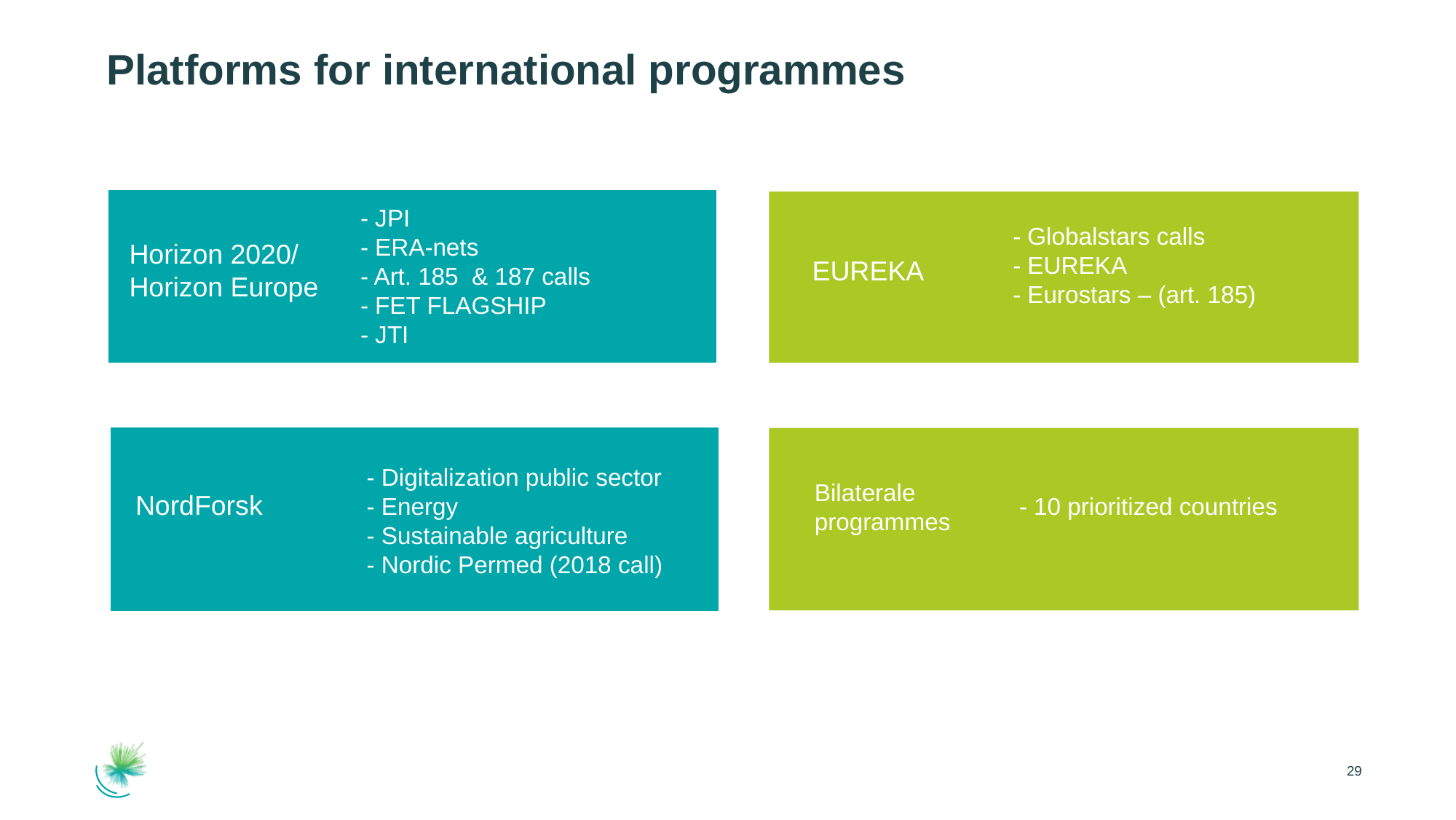

# Platforms for international programmes

- JPI
- ERA-nets
- Art. 185  & 187 calls
- FET FLAGSHIP
- JTI
- Globalstars calls
- EUREKA
- Eurostars – (art. 185)
Horizon 2020/
Horizon Europe
EUREKA

- Digitalization public sector
- Energy
- Sustainable agriculture
- Nordic Permed (2018 call)
Bilaterale
programmes
NordForsk
- 10 prioritized countries
29